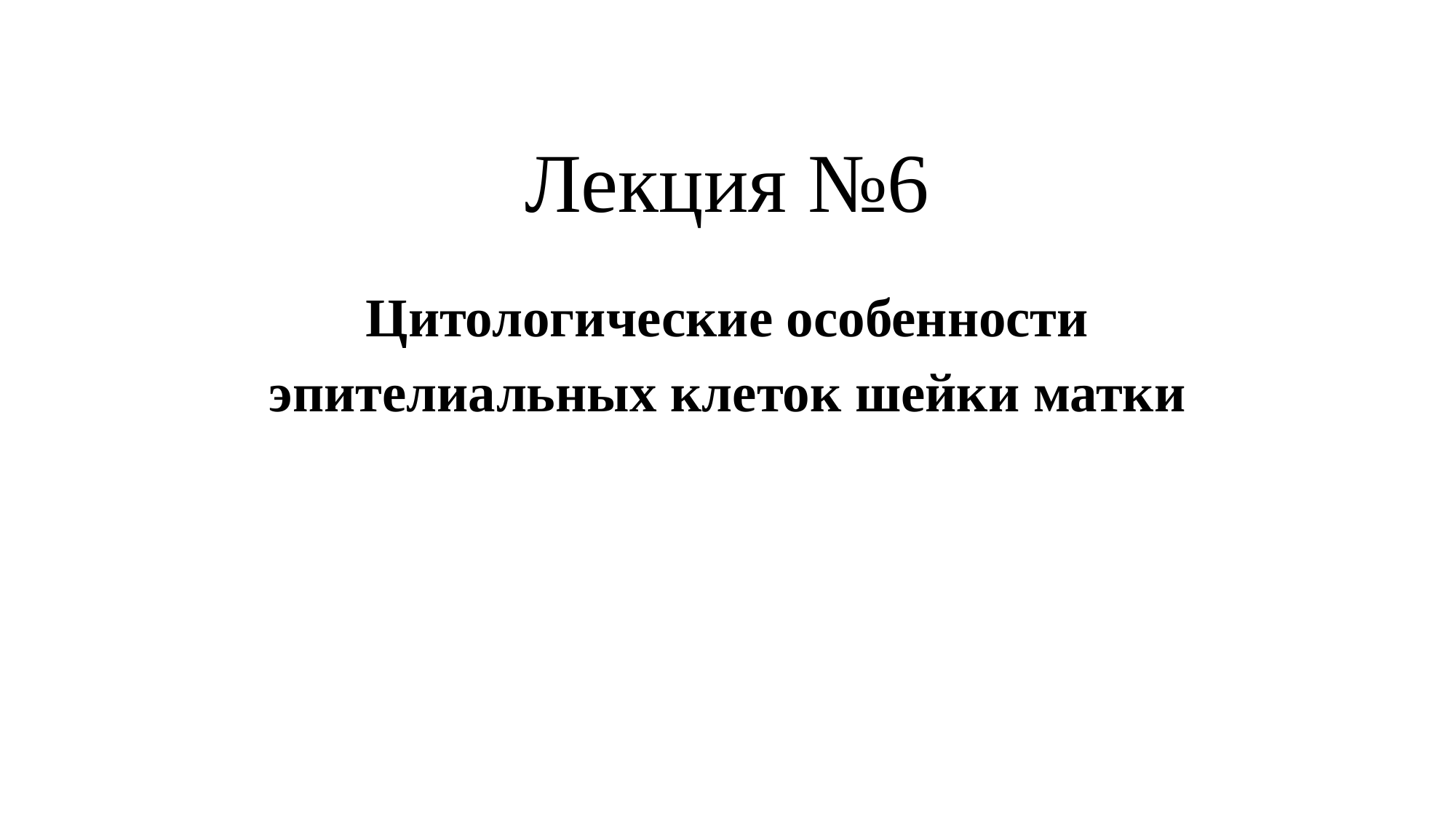

# Лекция №6
Цитологические особенности эпителиальных клеток шейки матки